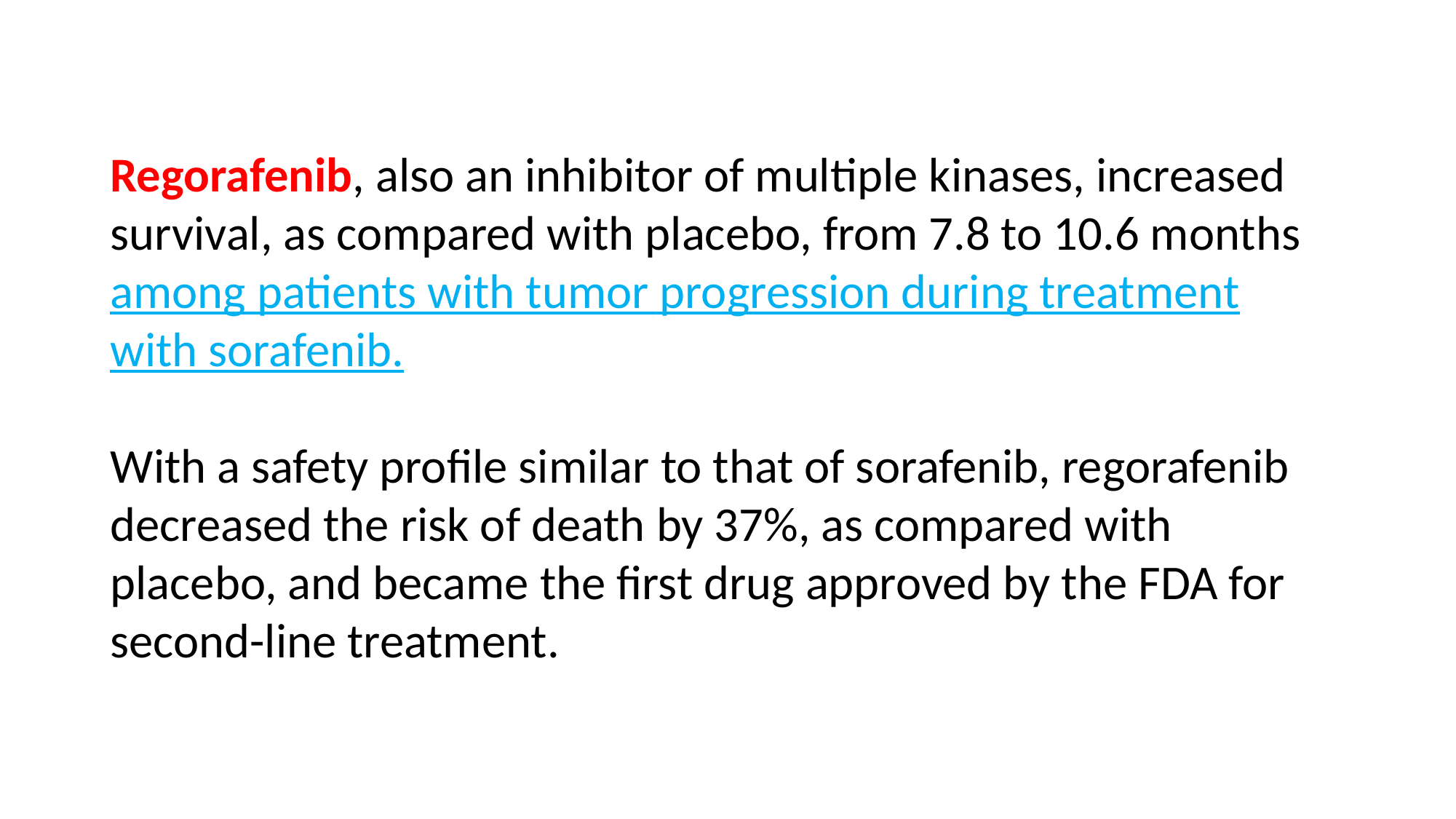

Regorafenib, also an inhibitor of multiple kinases, increased survival, as compared with placebo, from 7.8 to 10.6 months among patients with tumor progression during treatment with sorafenib.

With a safety profile similar to that of sorafenib, regorafenib decreased the risk of death by 37%, as compared with placebo, and became the first drug approved by the FDA for second-line treatment.